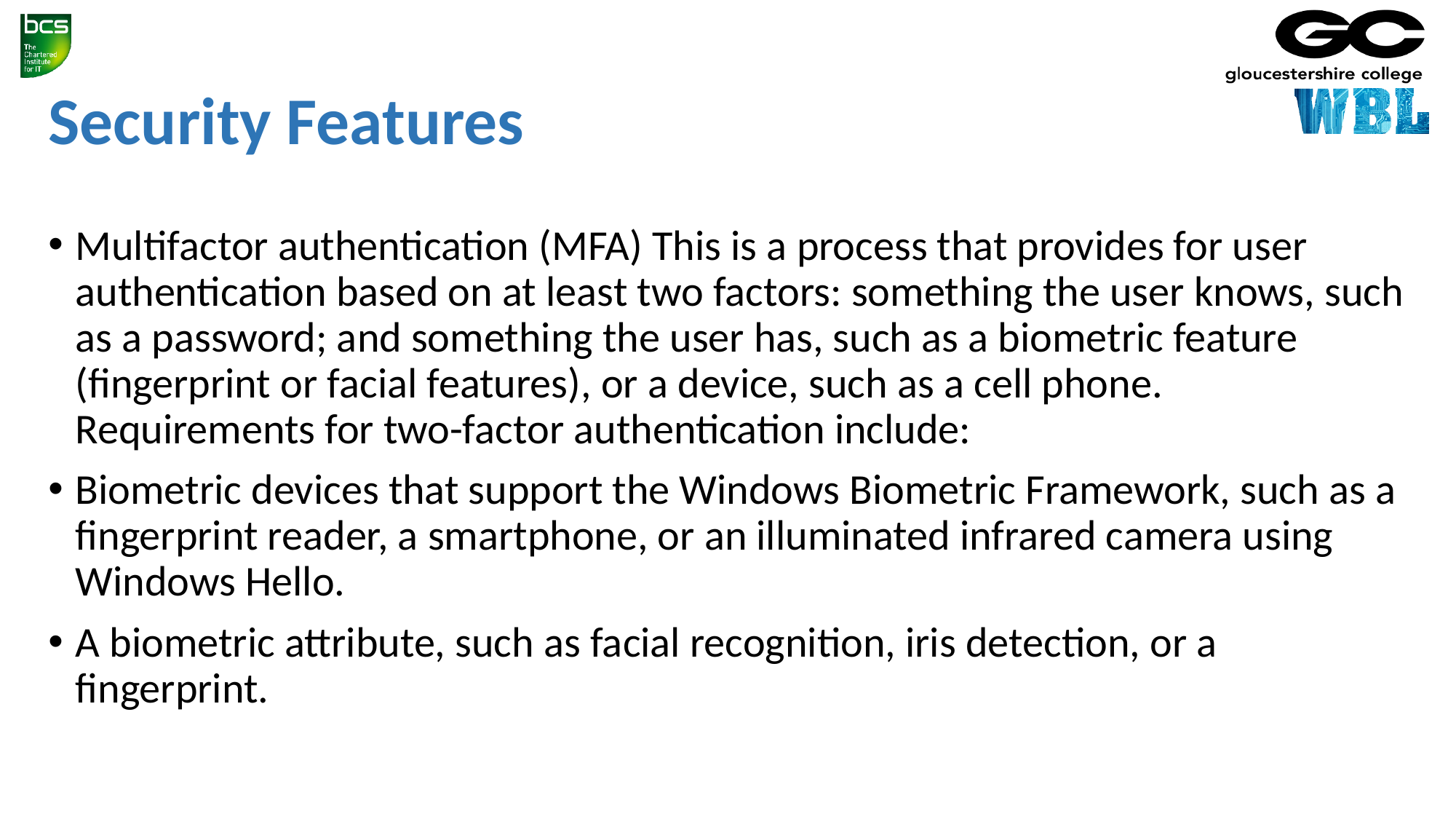

# Security Features
Multifactor authentication (MFA) This is a process that provides for user authentication based on at least two factors: something the user knows, such as a password; and something the user has, such as a biometric feature (fingerprint or facial features), or a device, such as a cell phone. Requirements for two-factor authentication include:
Biometric devices that support the Windows Biometric Framework, such as a fingerprint reader, a smartphone, or an illuminated infrared camera using Windows Hello.
A biometric attribute, such as facial recognition, iris detection, or a fingerprint.